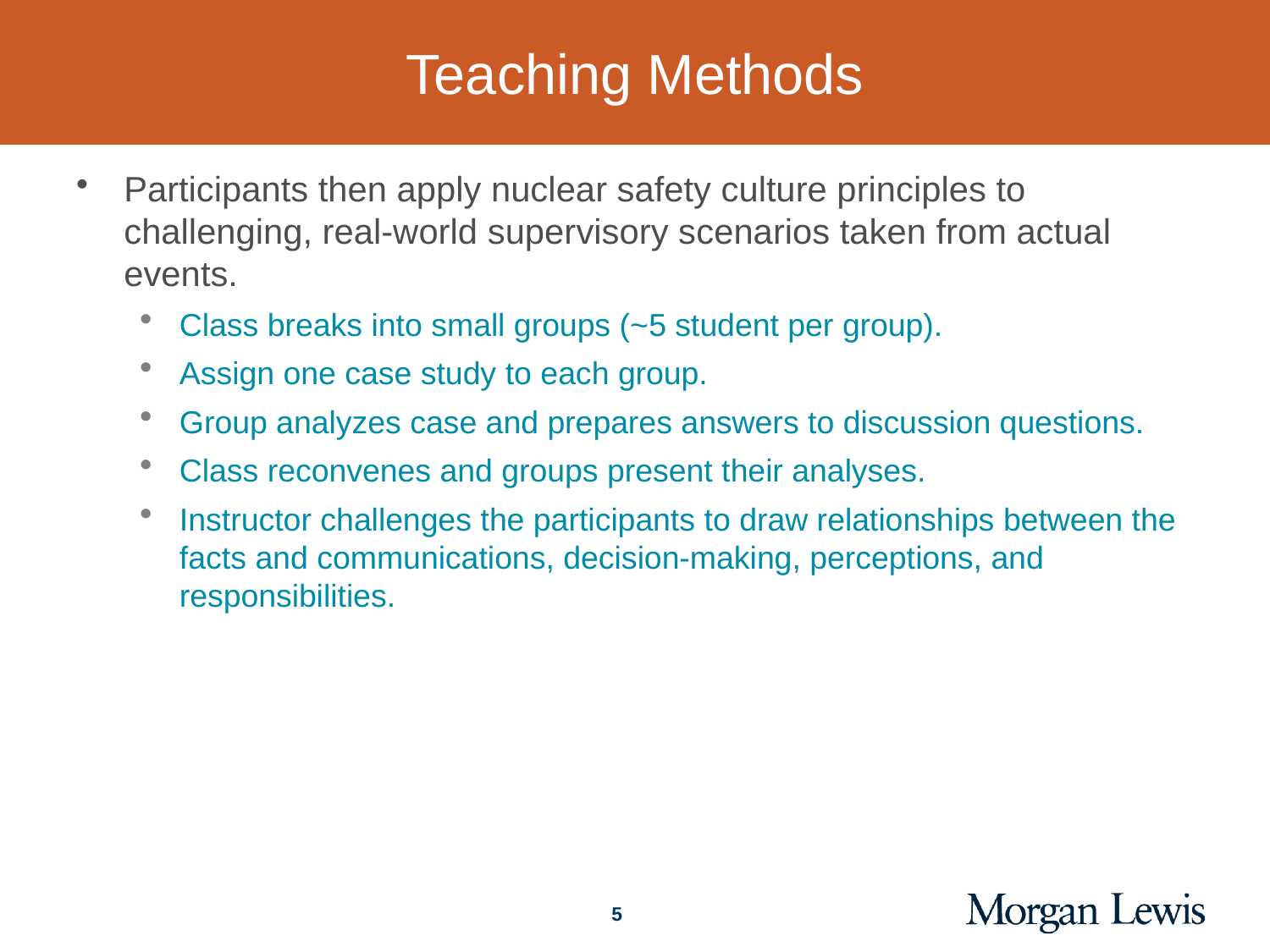

# Teaching Methods
Participants then apply nuclear safety culture principles to challenging, real-world supervisory scenarios taken from actual events.
Class breaks into small groups (~5 student per group).
Assign one case study to each group.
Group analyzes case and prepares answers to discussion questions.
Class reconvenes and groups present their analyses.
Instructor challenges the participants to draw relationships between the facts and communications, decision-making, perceptions, and responsibilities.

5